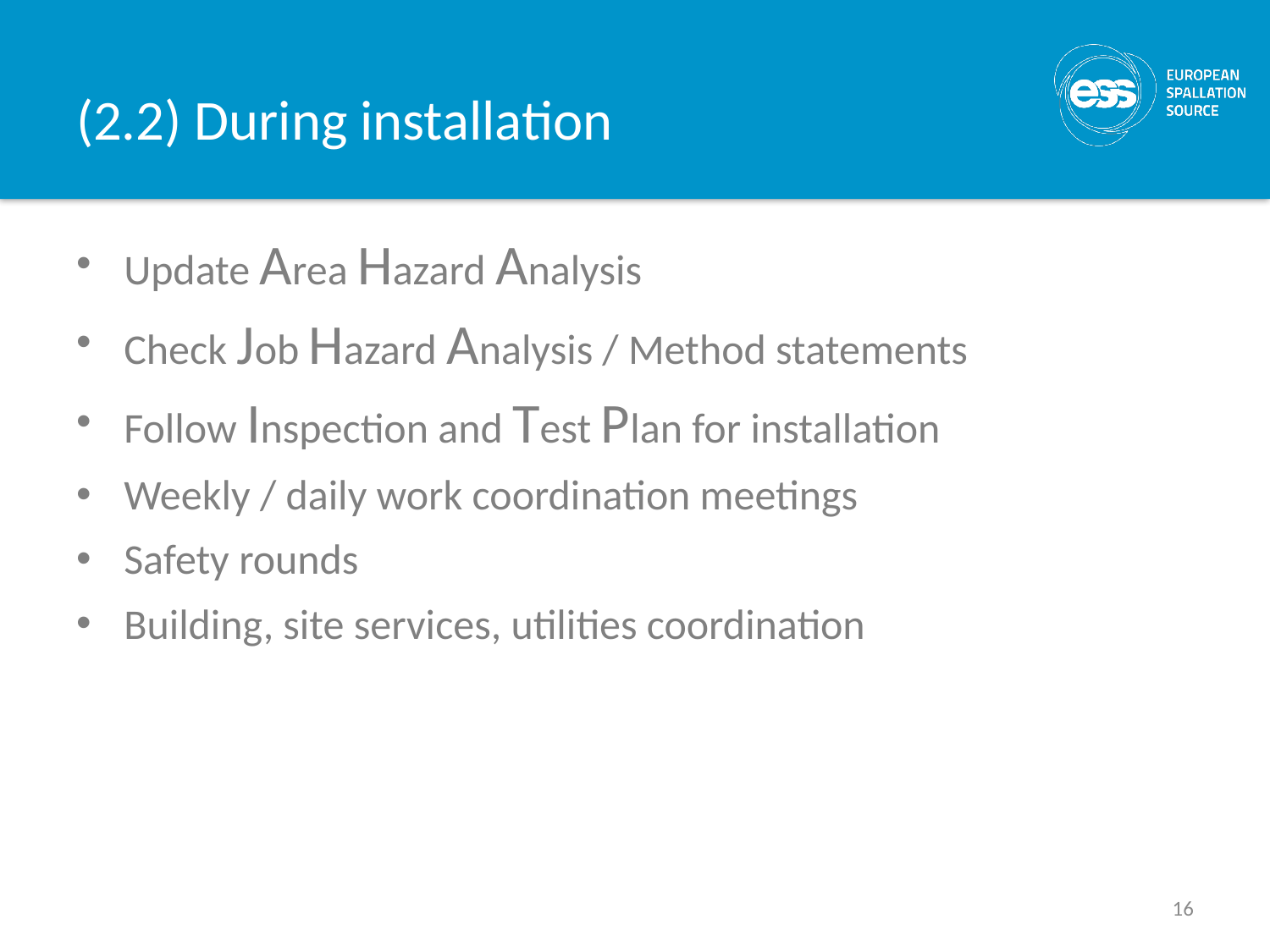

# (2.2) During installation
Update Area Hazard Analysis
Check Job Hazard Analysis / Method statements
Follow Inspection and Test Plan for installation
Weekly / daily work coordination meetings
Safety rounds
Building, site services, utilities coordination

16